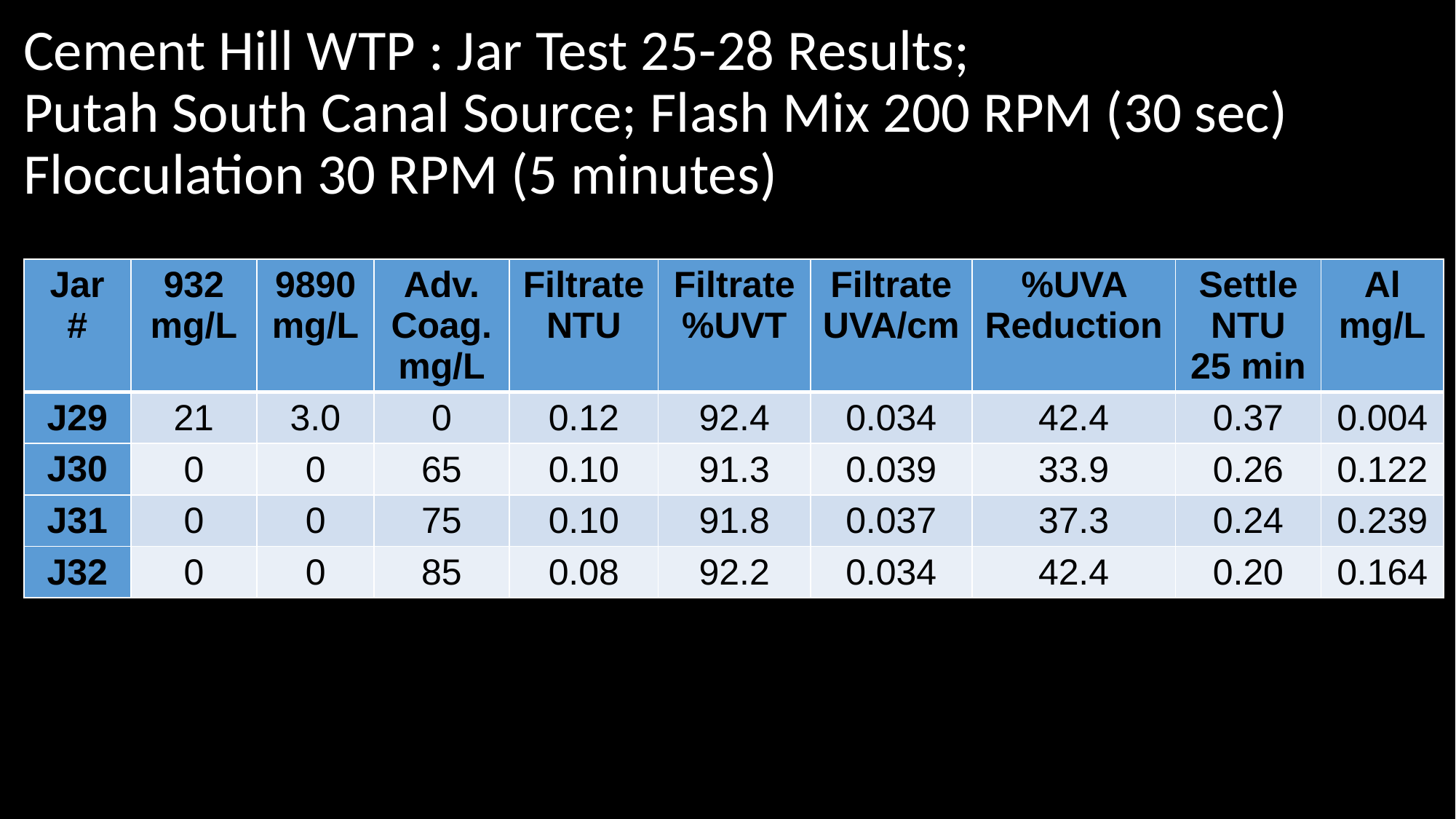

# Cement Hill WTP : Jar Test 25-28 Results; Putah South Canal Source; Flash Mix 200 RPM (30 sec) Flocculation 30 RPM (5 minutes)
| Jar # | 932 mg/L | 9890 mg/L | Adv. Coag. mg/L | Filtrate NTU | Filtrate %UVT | Filtrate UVA/cm | %UVA Reduction | Settle NTU 25 min | Al mg/L |
| --- | --- | --- | --- | --- | --- | --- | --- | --- | --- |
| J29 | 21 | 3.0 | 0 | 0.12 | 92.4 | 0.034 | 42.4 | 0.37 | 0.004 |
| J30 | 0 | 0 | 65 | 0.10 | 91.3 | 0.039 | 33.9 | 0.26 | 0.122 |
| J31 | 0 | 0 | 75 | 0.10 | 91.8 | 0.037 | 37.3 | 0.24 | 0.239 |
| J32 | 0 | 0 | 85 | 0.08 | 92.2 | 0.034 | 42.4 | 0.20 | 0.164 |